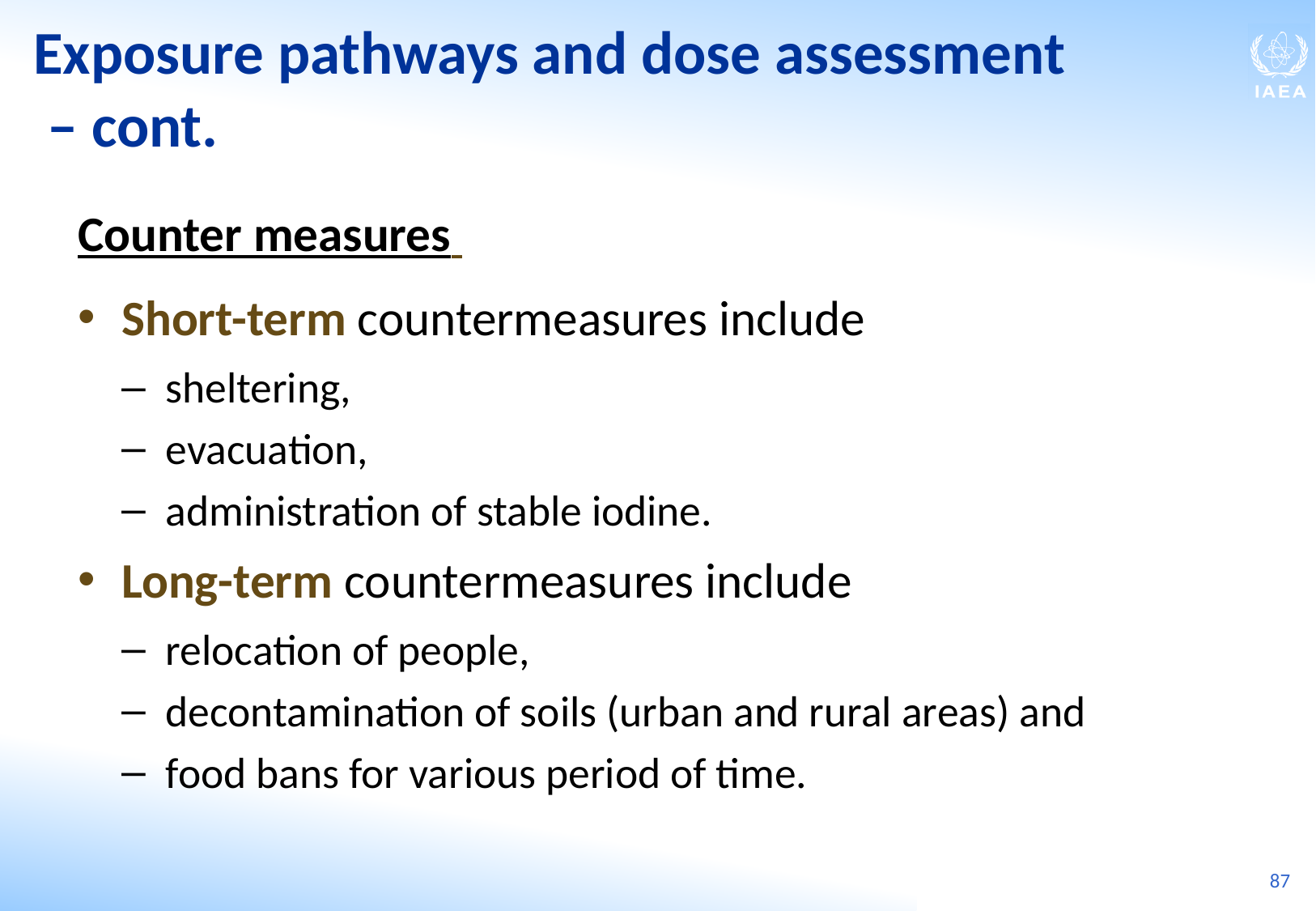

Exposure pathways and dose assessment
 ‒ cont.
Counter measures
Short-term countermeasures include
sheltering,
evacuation,
administration of stable iodine.
Long-term countermeasures include
relocation of people,
decontamination of soils (urban and rural areas) and
food bans for various period of time.
87